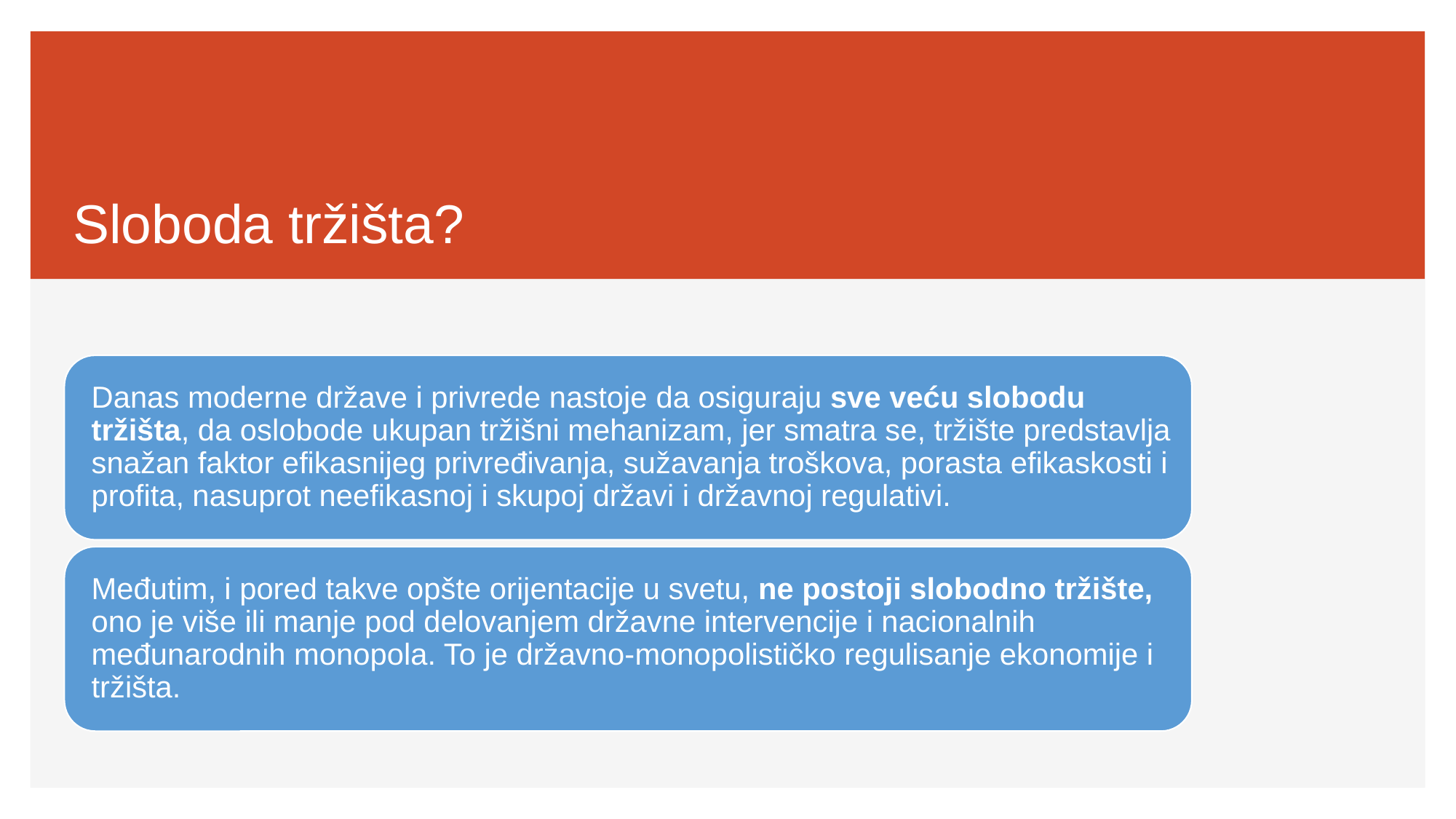

# Sloboda tržišta?
Danas moderne države i privrede nastoje da osiguraju sve veću slobodu tržišta, da oslobode ukupan tržišni mehanizam, jer smatra se, tržište predstavlja snažan faktor efikasnijeg privređivanja, sužavanja troškova, porasta efikaskosti i profita, nasuprot neefikasnoj i skupoj državi i državnoj regulativi.
Međutim, i pored takve opšte orijentacije u svetu, ne postoji slobodno tržište, ono je više ili manje pod delovanjem državne intervencije i nacionalnih međunarodnih monopola. To je državno-monopolističko regulisanje ekonomije i tržišta.